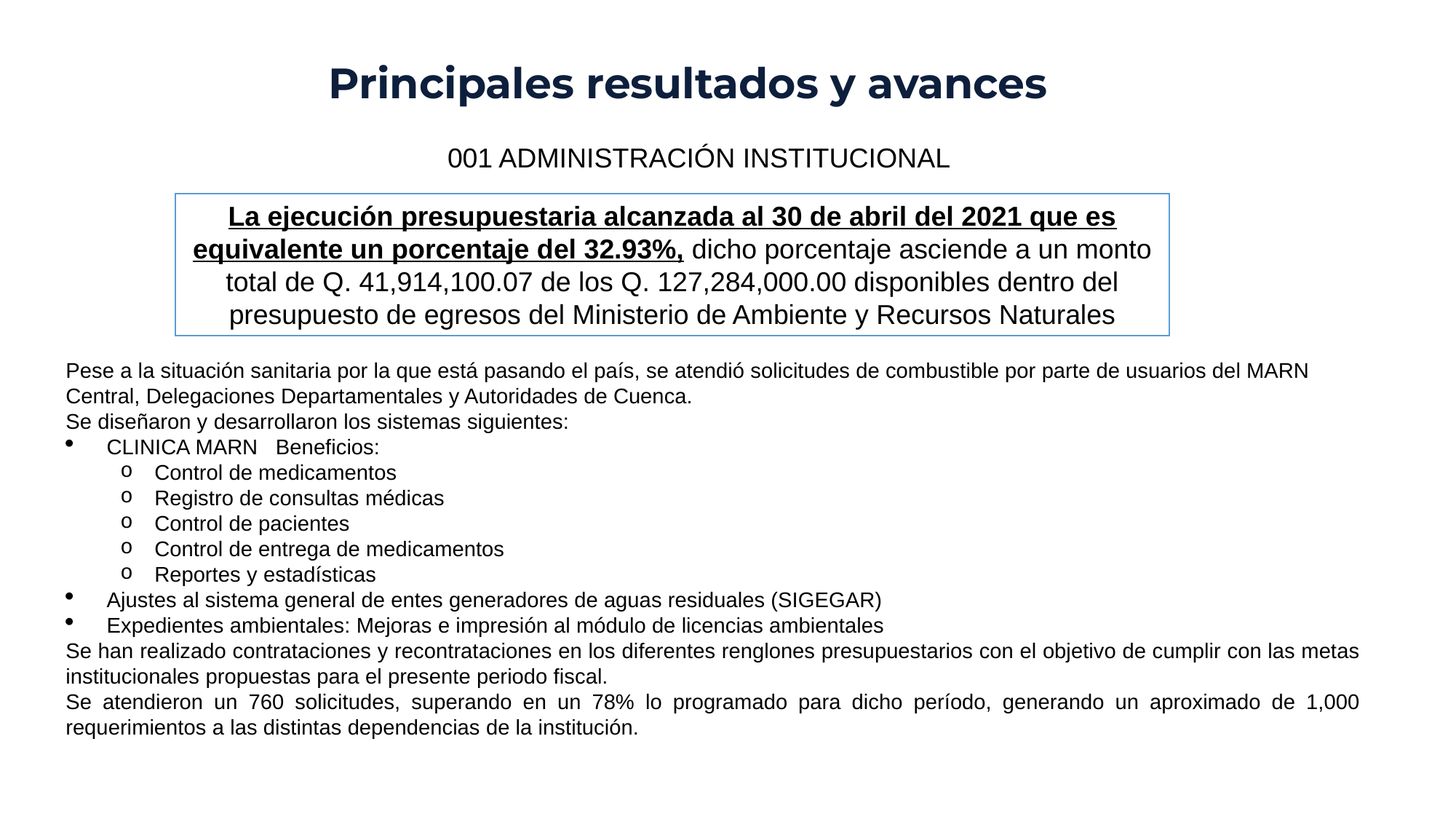

Principales resultados y avances
001 ADMINISTRACIÓN INSTITUCIONAL
La ejecución presupuestaria alcanzada al 30 de abril del 2021 que es equivalente un porcentaje del 32.93%, dicho porcentaje asciende a un monto total de Q. 41,914,100.07 de los Q. 127,284,000.00 disponibles dentro del presupuesto de egresos del Ministerio de Ambiente y Recursos Naturales
Pese a la situación sanitaria por la que está pasando el país, se atendió solicitudes de combustible por parte de usuarios del MARN Central, Delegaciones Departamentales y Autoridades de Cuenca.
Se diseñaron y desarrollaron los sistemas siguientes:
CLINICA MARN   Beneficios:
Control de medicamentos
Registro de consultas médicas
Control de pacientes
Control de entrega de medicamentos
Reportes y estadísticas
Ajustes al sistema general de entes generadores de aguas residuales (SIGEGAR)
Expedientes ambientales: Mejoras e impresión al módulo de licencias ambientales
Se han realizado contrataciones y recontrataciones en los diferentes renglones presupuestarios con el objetivo de cumplir con las metas institucionales propuestas para el presente periodo fiscal.
Se atendieron un 760 solicitudes, superando en un 78% lo programado para dicho período, generando un aproximado de 1,000 requerimientos a las distintas dependencias de la institución.